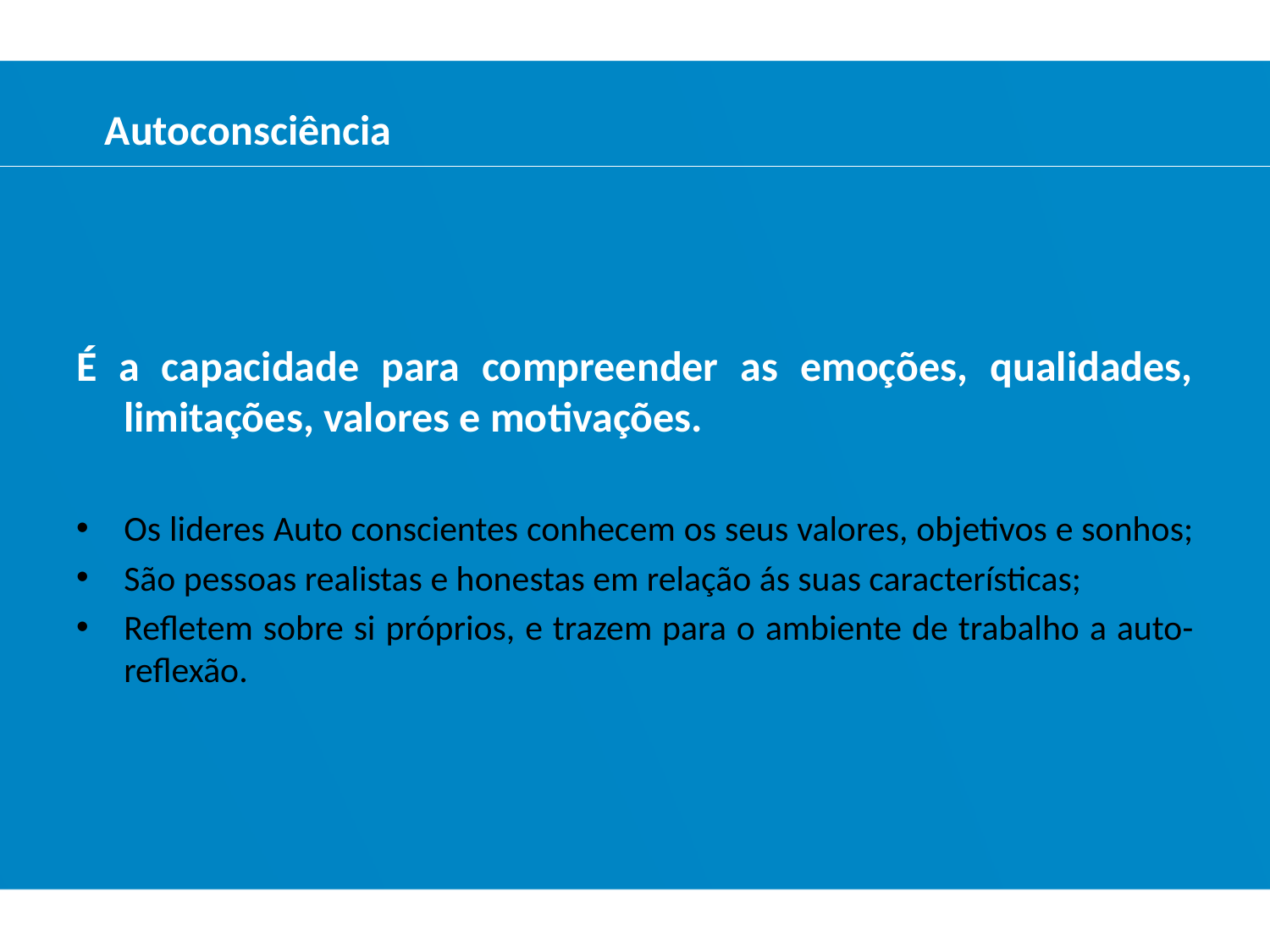

Autoconsciência
É a capacidade para compreender as emoções, qualidades, limitações, valores e motivações.

Os lideres Auto conscientes conhecem os seus valores, objetivos e sonhos;
São pessoas realistas e honestas em relação ás suas características;
Refletem sobre si próprios, e trazem para o ambiente de trabalho a auto- reflexão.